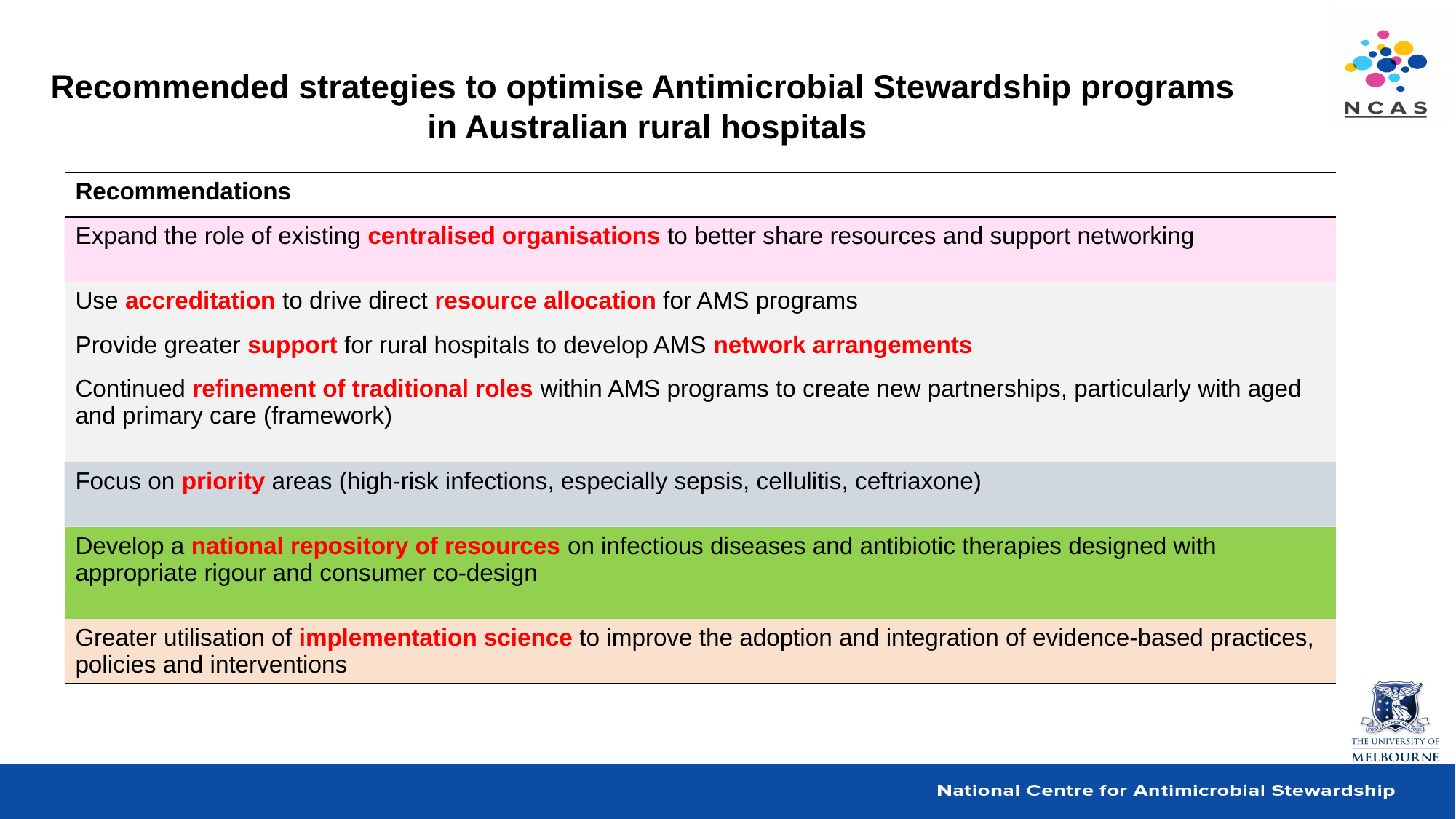

# Recommended strategies to optimise Antimicrobial Stewardship programs in Australian rural hospitals
| Recommendations |
| --- |
| Expand the role of existing centralised organisations to better share resources and support networking |
| Use accreditation to drive direct resource allocation for AMS programs |
| Provide greater support for rural hospitals to develop AMS network arrangements |
| Continued refinement of traditional roles within AMS programs to create new partnerships, particularly with aged and primary care (framework) |
| Focus on priority areas (high-risk infections, especially sepsis, cellulitis, ceftriaxone) |
| Develop a national repository of resources on infectious diseases and antibiotic therapies designed with appropriate rigour and consumer co-design |
| Greater utilisation of implementation science to improve the adoption and integration of evidence-based practices, policies and interventions |